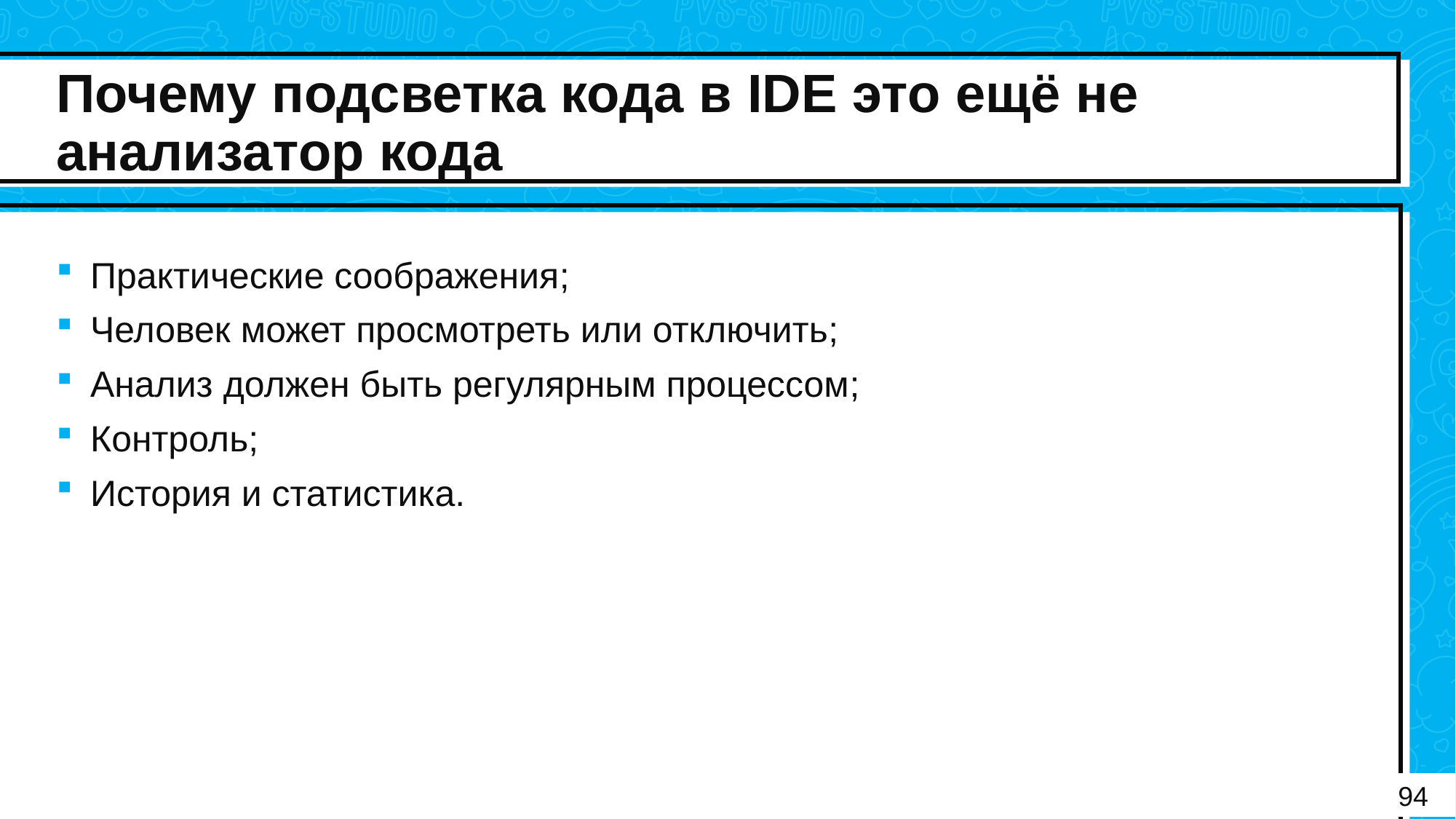

# Почему подсветка кода в IDЕ это ещё не анализатор кода
Практические соображения;
Человек может просмотреть или отключить;
Анализ должен быть регулярным процессом;
Контроль;
История и статистика.
94